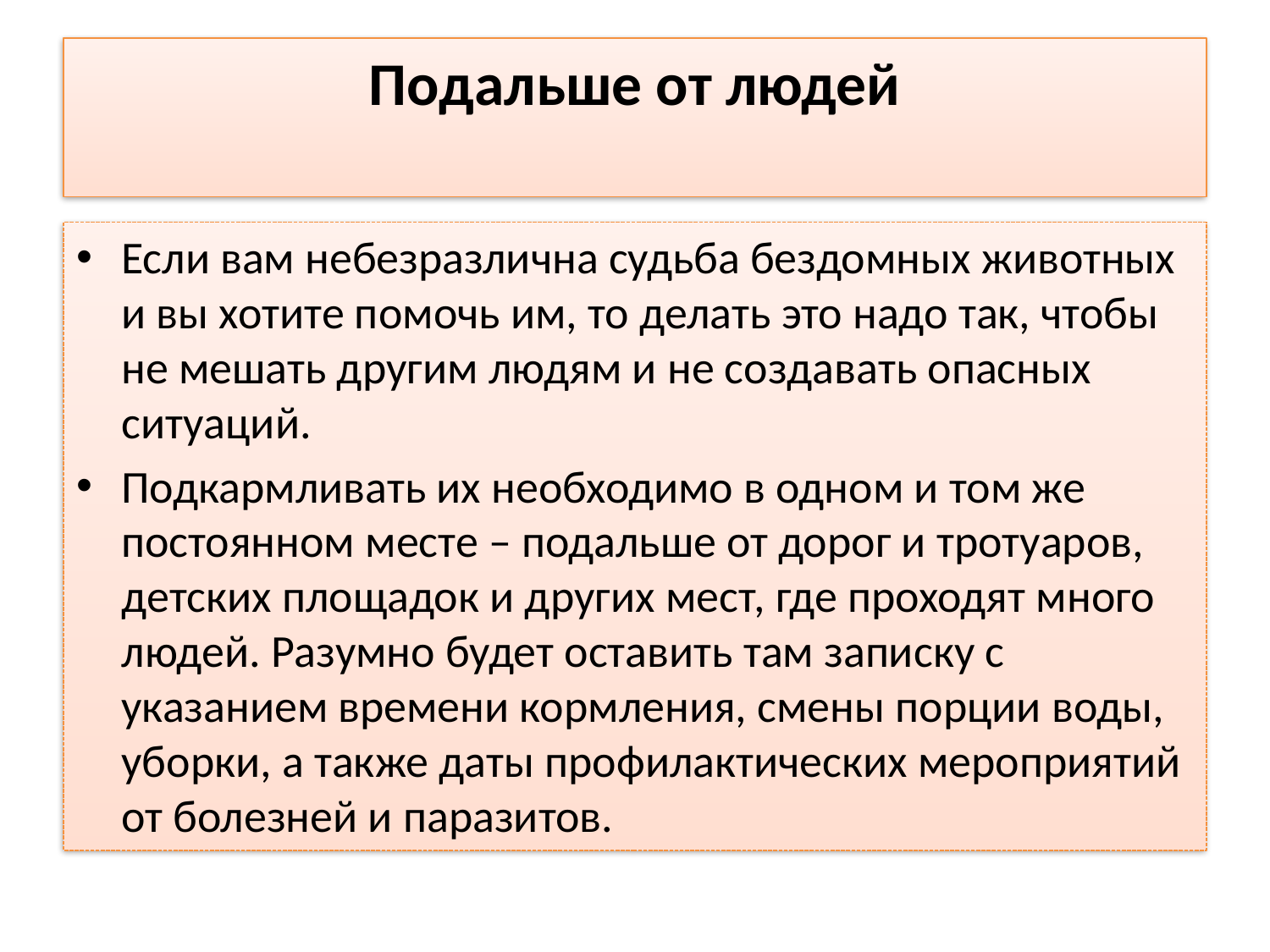

# Подальше от людей
Если вам небезразлична судьба бездомных животных и вы хотите помочь им, то делать это надо так, чтобы не мешать другим людям и не создавать опасных ситуаций.
Подкармливать их необходимо в одном и том же постоянном месте – подальше от дорог и тротуаров, детских площадок и других мест, где проходят много людей. Разумно будет оставить там записку с указанием времени кормления, смены порции воды, уборки, а также даты профилактических мероприятий от болезней и паразитов.